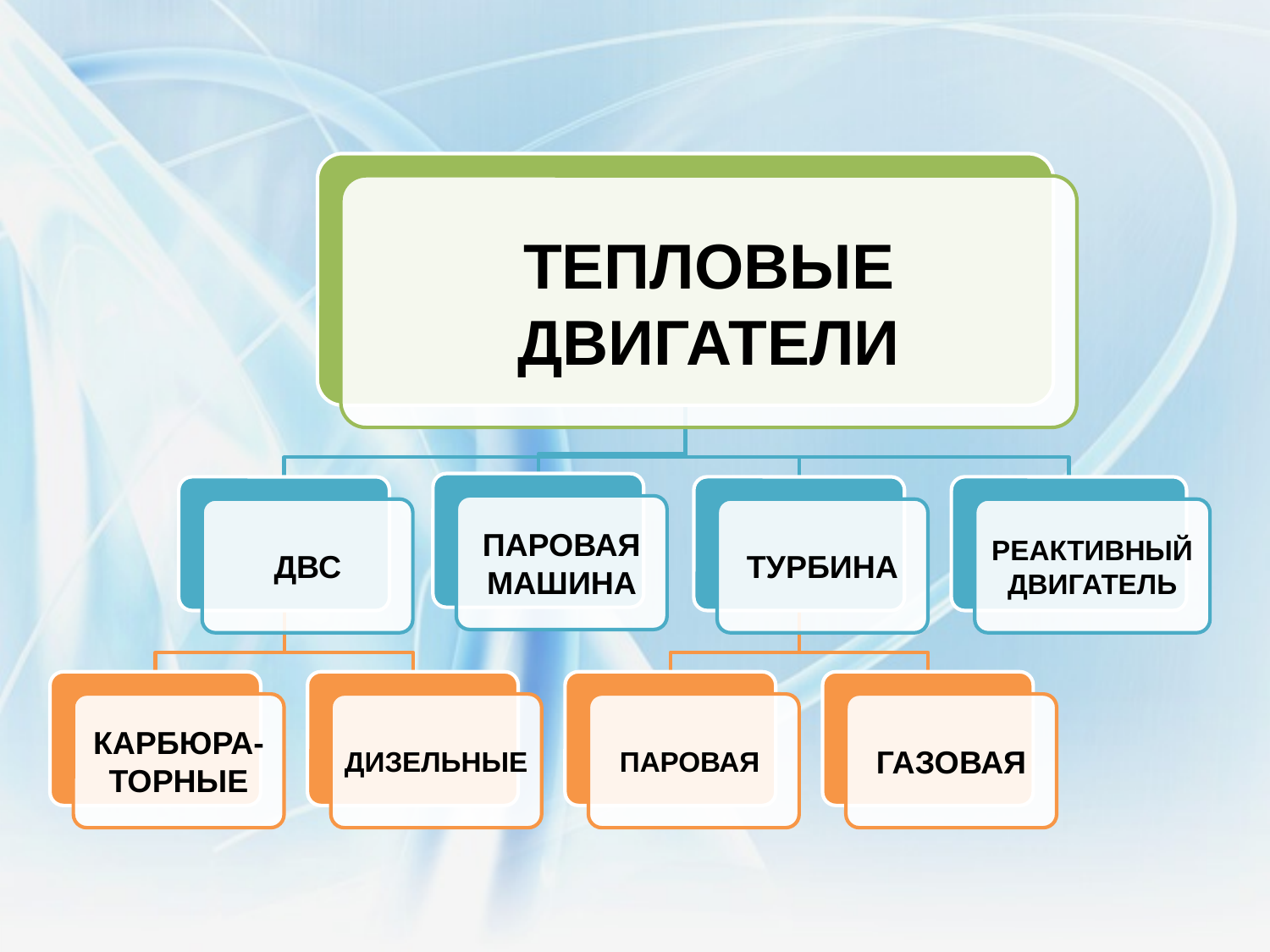

ТЕПЛОВЫЕ
ДВИГАТЕЛИ
ДВС
КАРБЮРА-ТОРНЫЕ
ДИЗЕЛЬНЫЕ
ПАРОВАЯ МАШИНА
ТУРБИНА
ПАРОВАЯ
ГАЗОВАЯ
РЕАКТИВНЫЙ ДВИГАТЕЛЬ